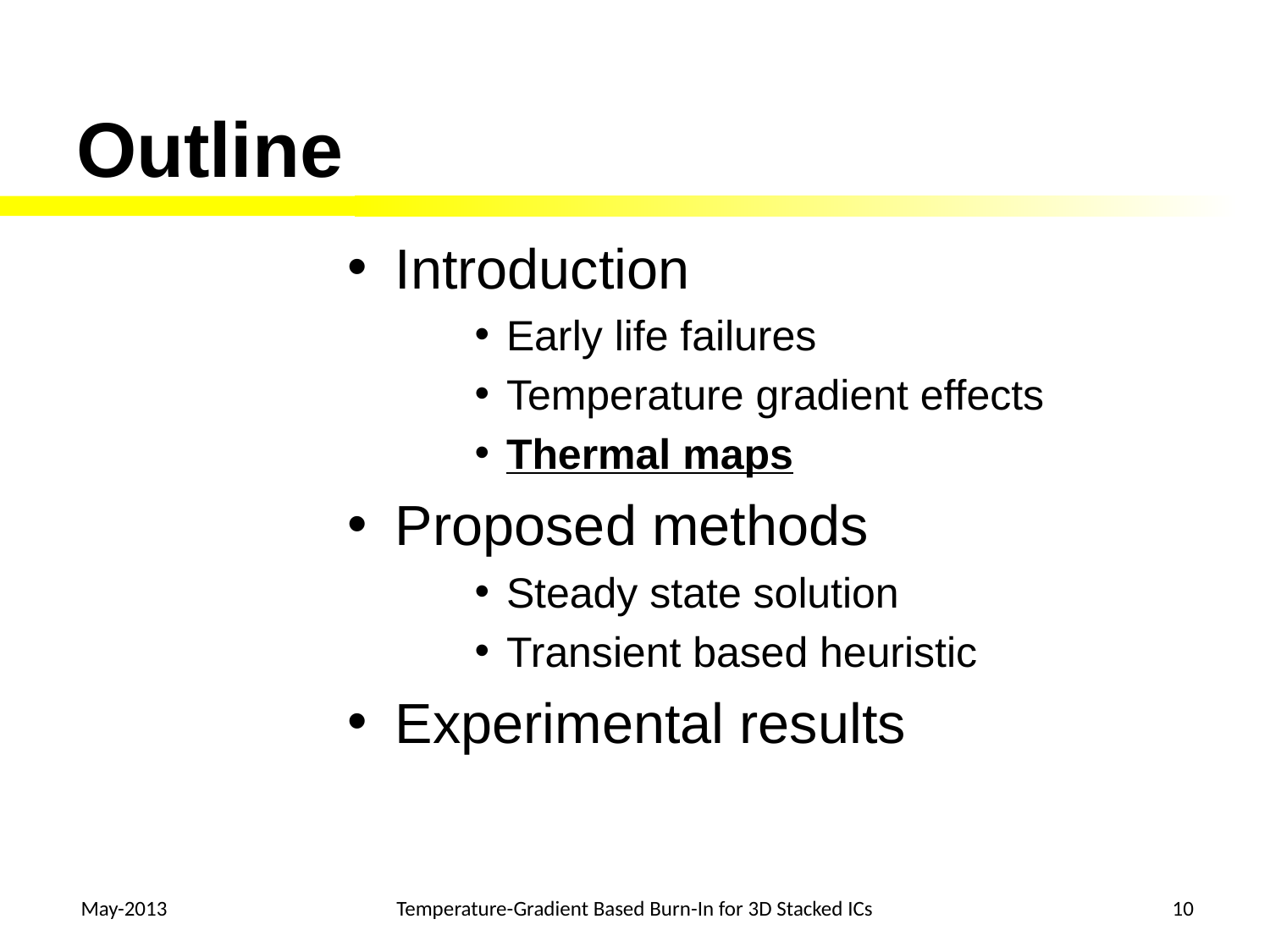

# Outline

Introduction
Early life failures
Temperature gradient effects
Thermal maps
Proposed methods
Steady state solution
Transient based heuristic
Experimental results
 May-2013
Temperature-Gradient Based Burn-In for 3D Stacked ICs
10